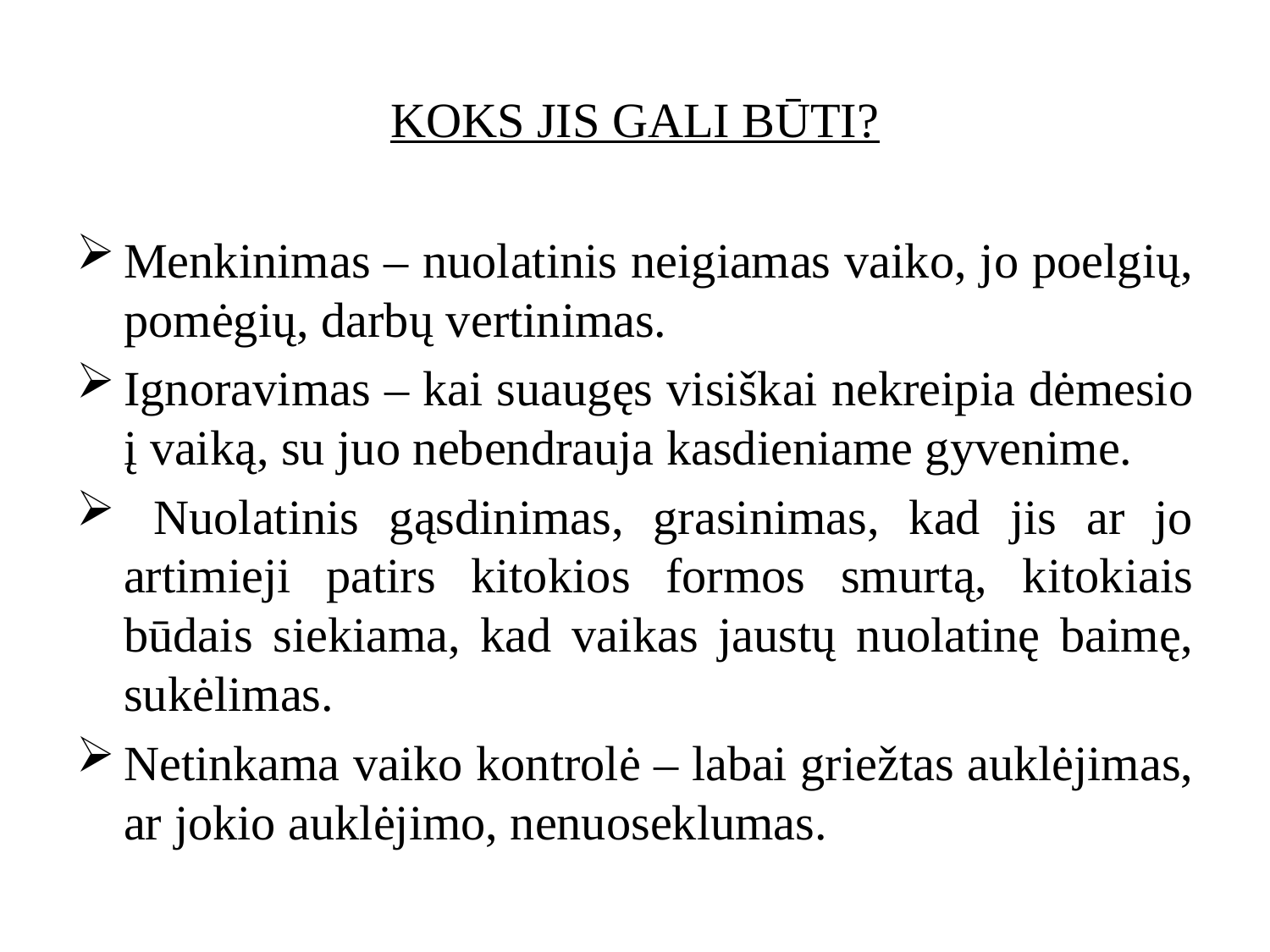

# KOKS JIS GALI BŪTI?
Menkinimas – nuolatinis neigiamas vaiko, jo poelgių, pomėgių, darbų vertinimas.
Ignoravimas – kai suaugęs visiškai nekreipia dėmesio į vaiką, su juo nebendrauja kasdieniame gyvenime.
 Nuolatinis gąsdinimas, grasinimas, kad jis ar jo artimieji patirs kitokios formos smurtą, kitokiais būdais siekiama, kad vaikas jaustų nuolatinę baimę, sukėlimas.
Netinkama vaiko kontrolė – labai griežtas auklėjimas, ar jokio auklėjimo, nenuoseklumas.